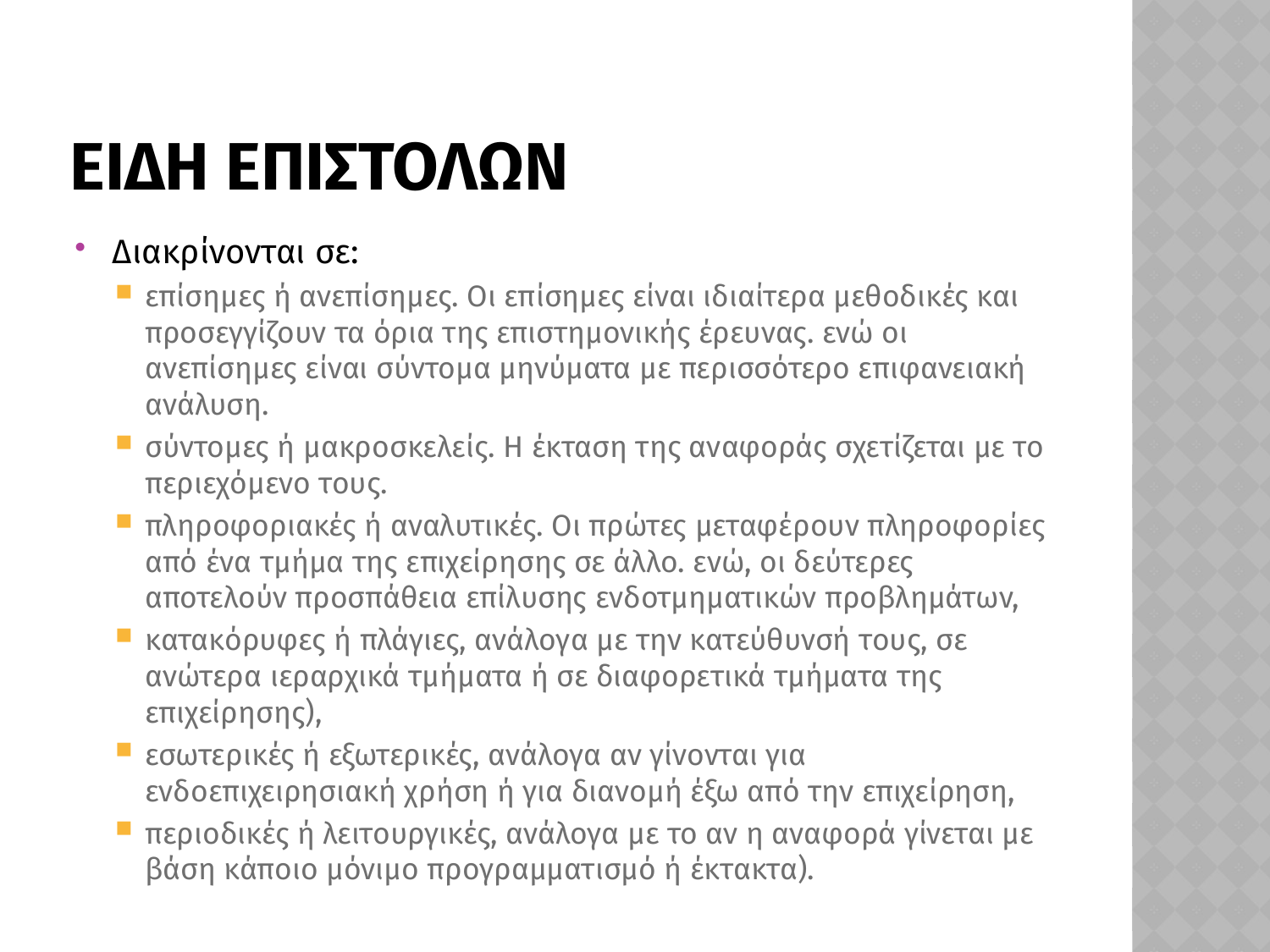

# Ειδη επιστολων
Διακρίνονται σε:
επίσημες ή ανεπίσημες. Οι επίσημες είναι ιδιαίτερα μεθοδικές και προσεγγίζουν τα όρια της επιστημονικής έρευνας. ενώ οι ανεπίσημες είναι σύντομα μηνύματα με περισσότερο επιφανειακή ανάλυση.
σύντομες ή μακροσκελείς. Η έκταση της αναφοράς σχετίζεται με το περιεχόμενο τους.
πληροφοριακές ή αναλυτικές. Οι πρώτες μεταφέρουν πληροφορίες από ένα τμήμα της επιχείρησης σε άλλο. ενώ, οι δεύτερες αποτελούν προσπάθεια επίλυσης ενδοτμηματικών προβλημάτων,
κατακόρυφες ή πλάγιες, ανάλογα με την κατεύθυνσή τους, σε ανώτερα ιεραρχικά τμήματα ή σε διαφορετικά τμήματα της επιχείρησης),
εσωτερικές ή εξωτερικές, ανάλογα αν γίνονται για ενδοεπιχειρησιακή χρήση ή για διανομή έξω από την επιχείρηση,
περιοδικές ή λειτουργικές, ανάλογα με το αν η αναφορά γίνεται με βάση κάποιο μόνιμο προγραμματισμό ή έκτακτα).